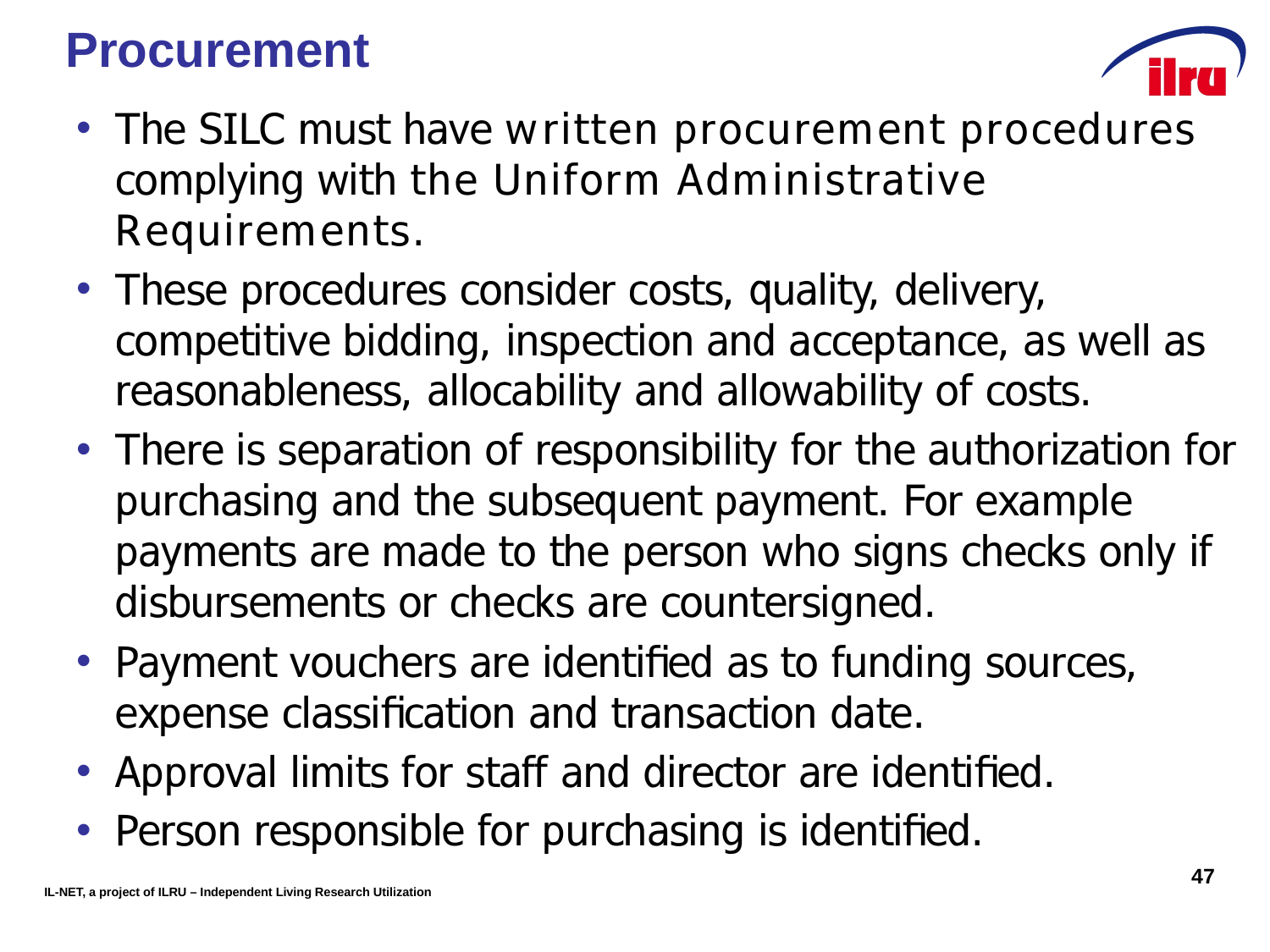

# Procurement
The SILC must have written procurement procedures complying with the Uniform Administrative Requirements.
These procedures consider costs, quality, delivery, competitive bidding, inspection and acceptance, as well as reasonableness, allocability and allowability of costs.
There is separation of responsibility for the authorization for purchasing and the subsequent payment. For example payments are made to the person who signs checks only if disbursements or checks are countersigned.
Payment vouchers are identified as to funding sources, expense classification and transaction date.
Approval limits for staff and director are identified.
Person responsible for purchasing is identified.
47